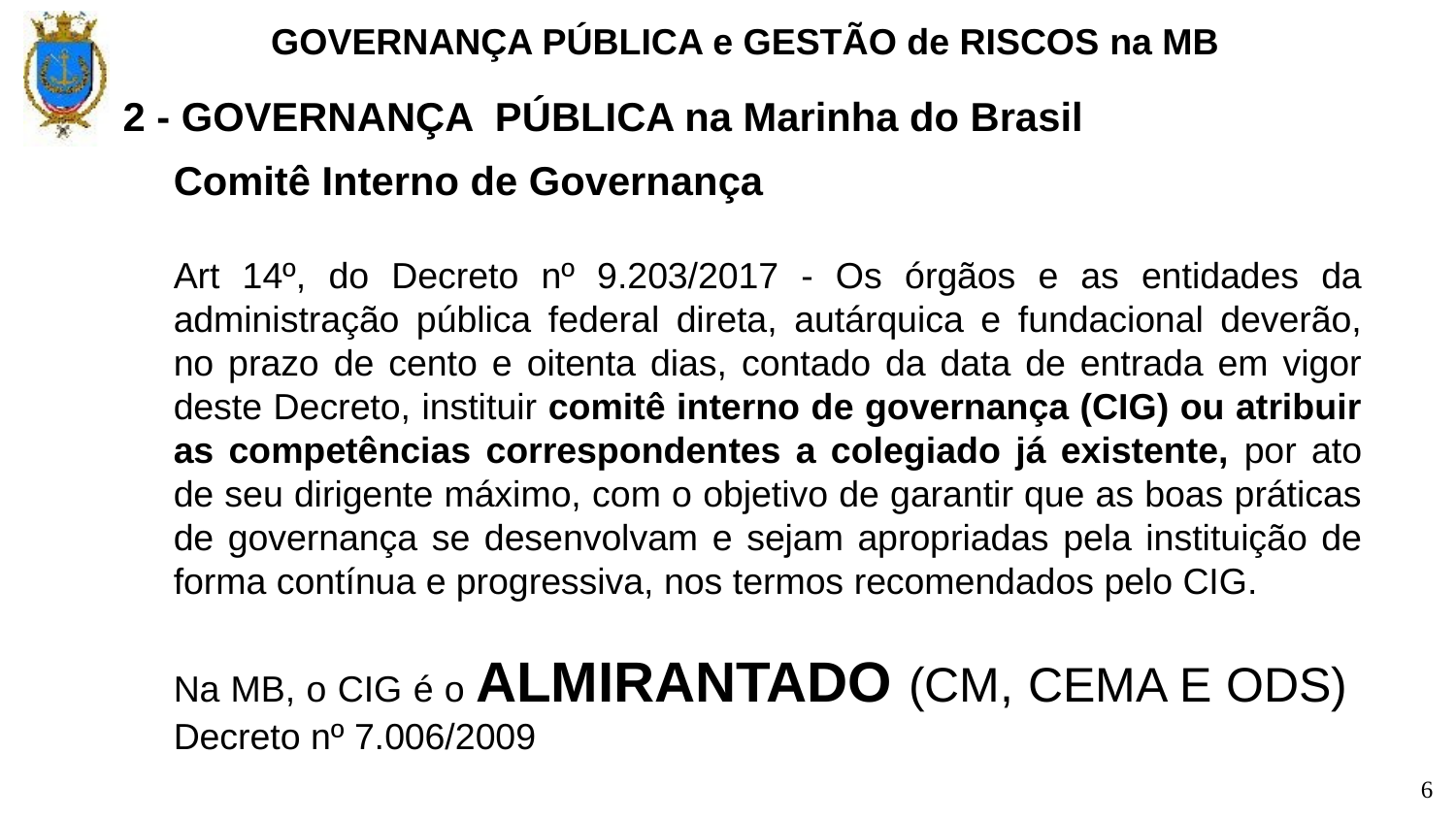

GOVERNANÇA PÚBLICA e GESTÃO de RISCOS na MB
2 - GOVERNANÇA  PÚBLICA na Marinha do Brasil
Comitê Interno de Governança

Art 14º, do Decreto nº 9.203/2017 - Os órgãos e as entidades da administração pública federal direta, autárquica e fundacional deverão, no prazo de cento e oitenta dias, contado da data de entrada em vigor deste Decreto, instituir comitê interno de governança (CIG) ou atribuir as competências correspondentes a colegiado já existente, por ato de seu dirigente máximo, com o objetivo de garantir que as boas práticas de governança se desenvolvam e sejam apropriadas pela instituição de forma contínua e progressiva, nos termos recomendados pelo CIG.

Na MB, o CIG é o ALMIRANTADO (CM, CEMA E ODS)  Decreto nº 7.006/2009
6